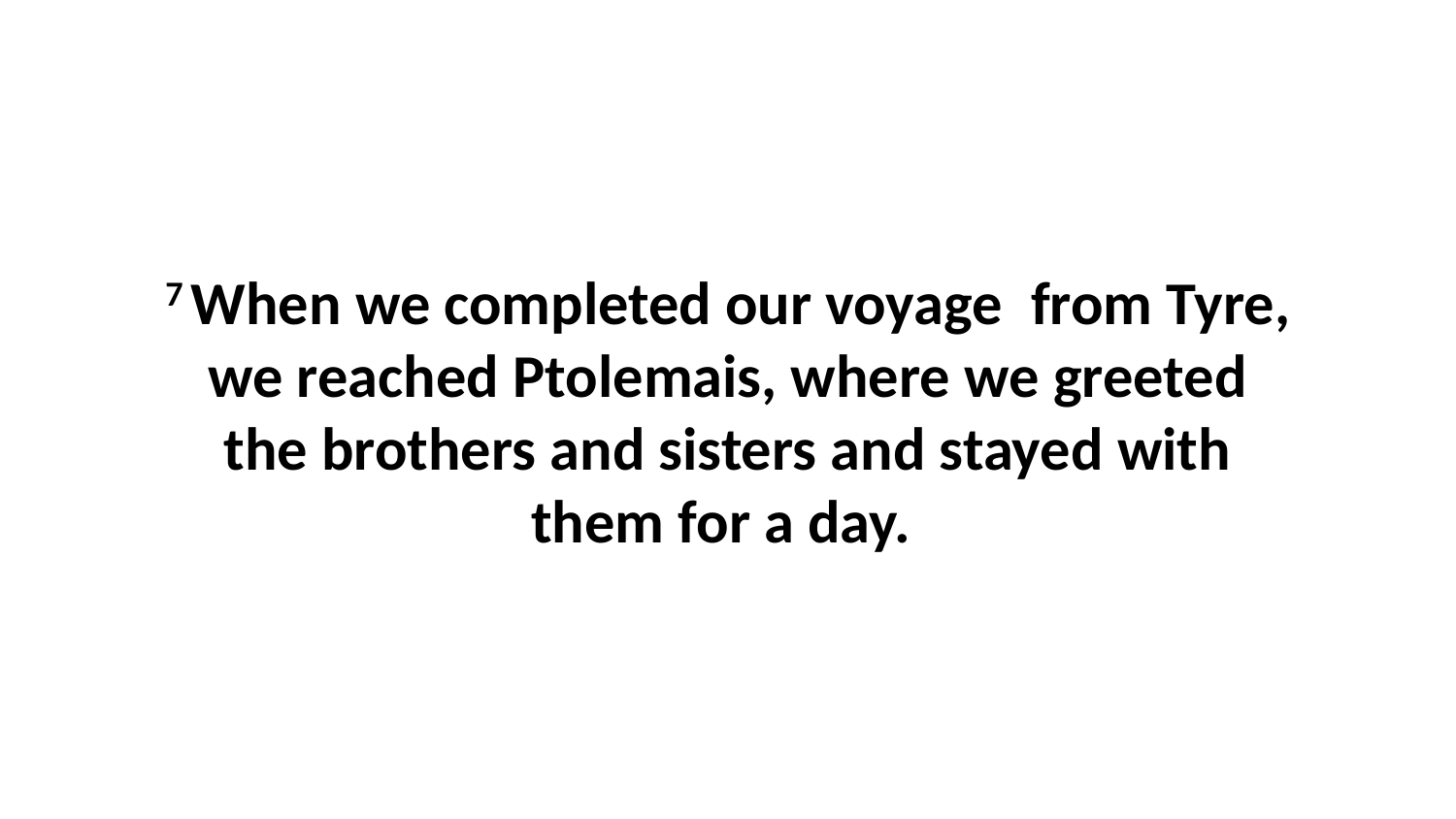

7 When we completed our voyage  from Tyre, we reached Ptolemais, where we greeted the brothers and sisters and stayed with them for a day.